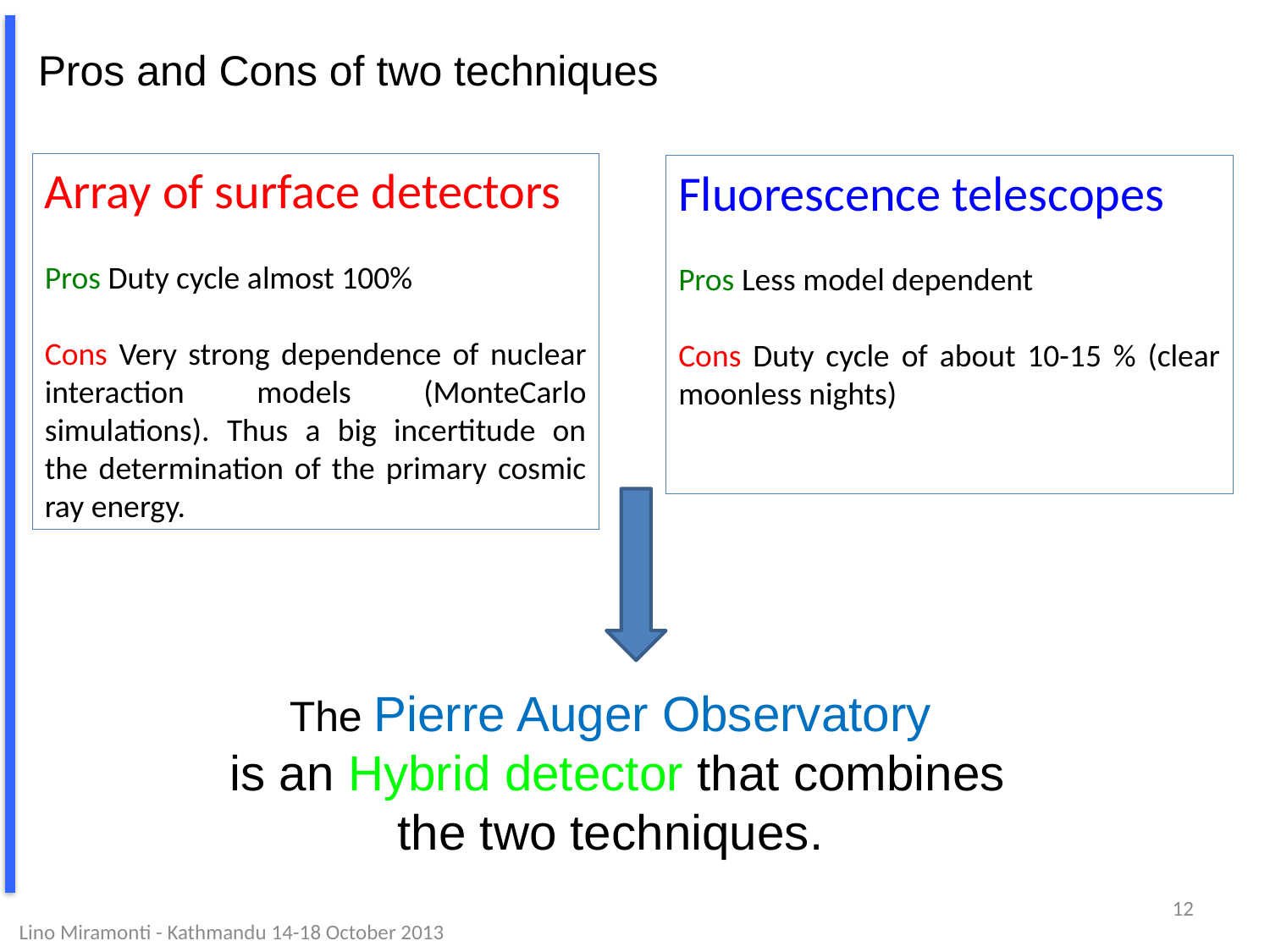

Pros and Cons of two techniques
Array of surface detectors

Pros Duty cycle almost 100%

Cons Very strong dependence of nuclear interaction models (MonteCarlo simulations). Thus a big incertitude on the determination of the primary cosmic ray energy.
Fluorescence telescopes

Pros Less model dependent

Cons Duty cycle of about 10-15 % (clear moonless nights)

The Pierre Auger Observatory
is an Hybrid detector that combines the two techniques.
12
Lino Miramonti - Kathmandu 14-18 October 2013